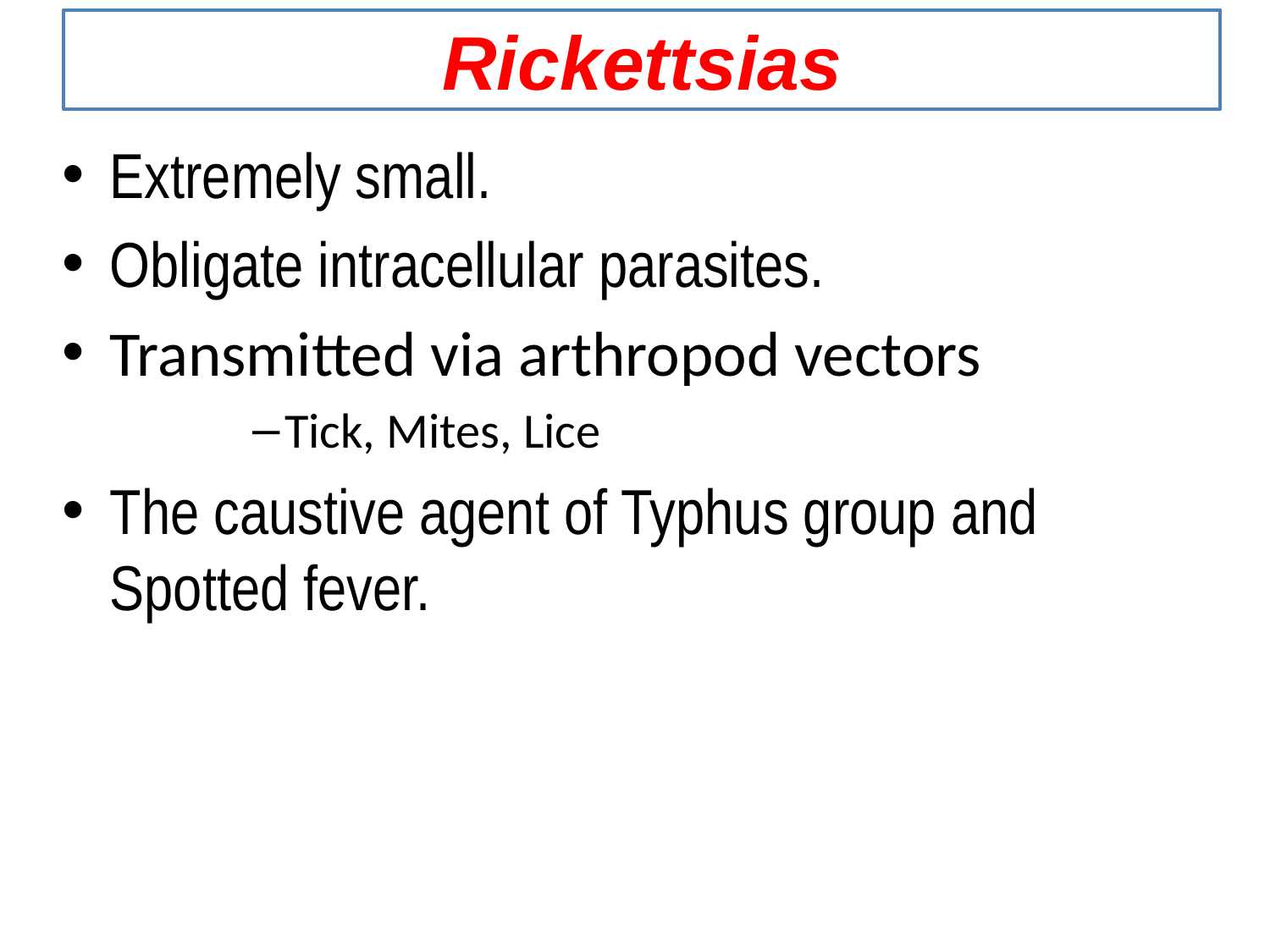

Rickettsias
Extremely small.
Obligate intracellular parasites.
Transmitted via arthropod vectors
Tick, Mites, Lice
The caustive agent of Typhus group and Spotted fever.